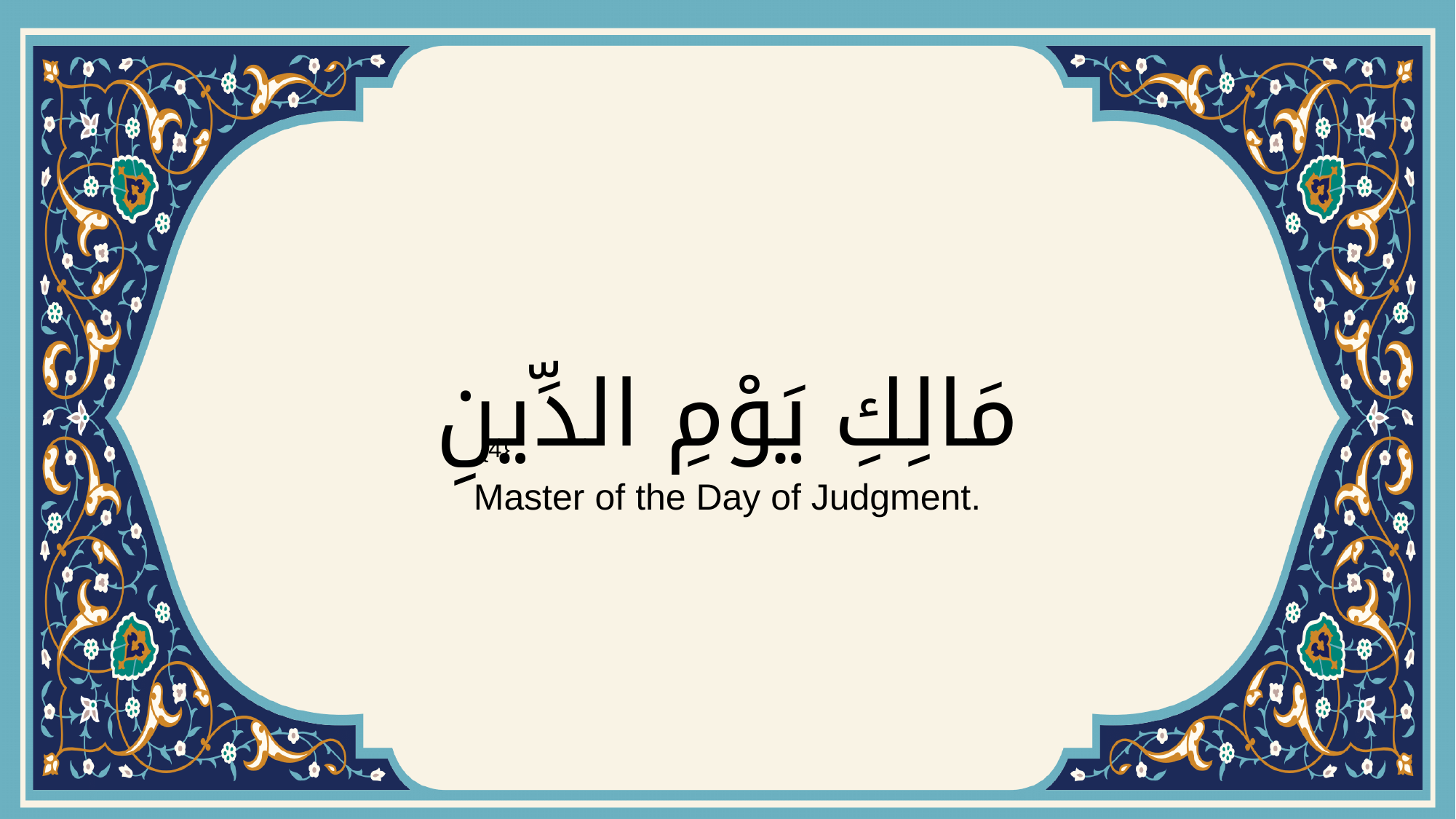

# مَالِكِ يَوْمِ الدِّينِ
{4}
Master of the Day of Judgment.